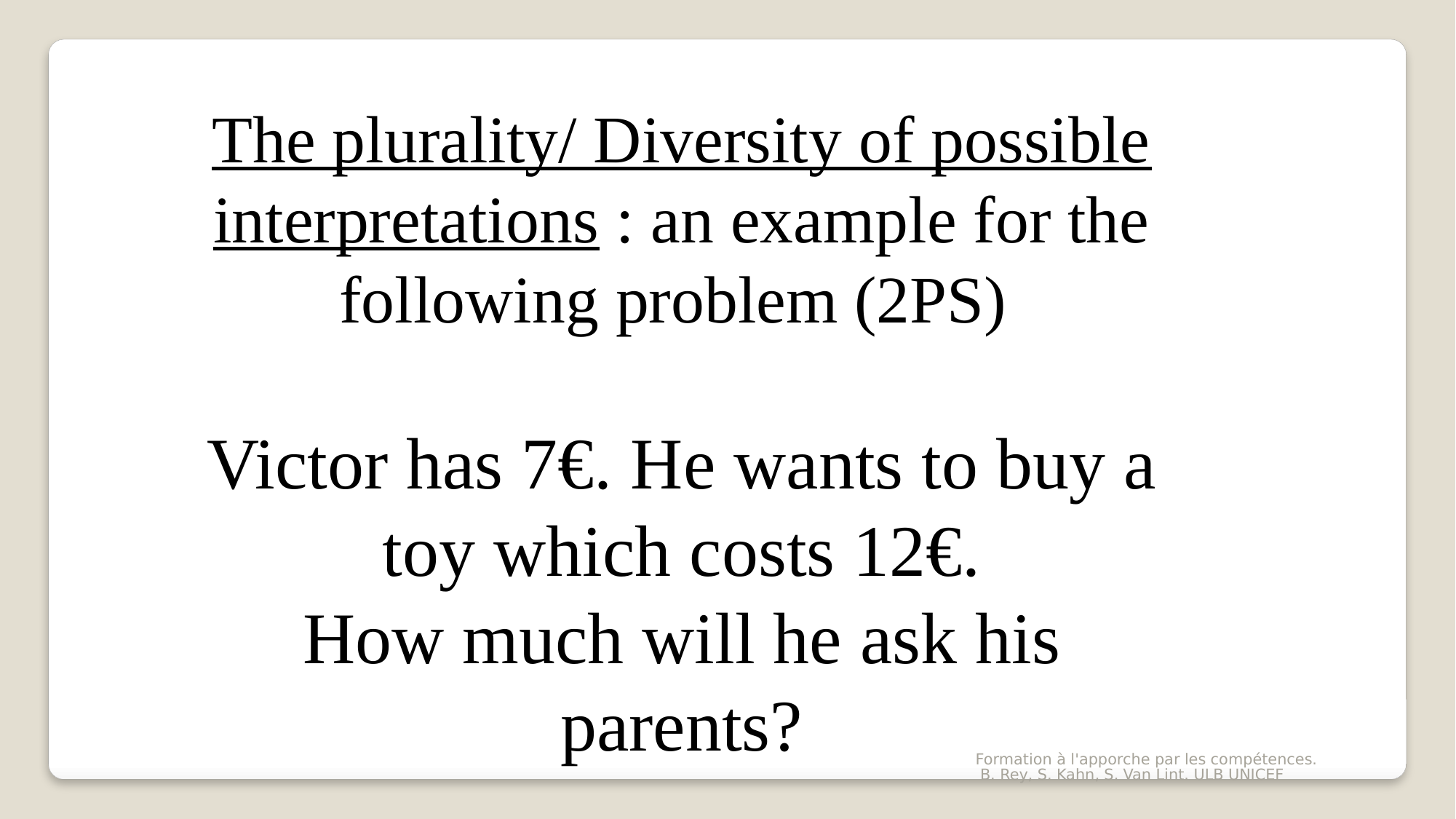

The plurality/ Diversity of possible interpretations : an example for the following problem (2PS)

Victor has 7€. He wants to buy a toy which costs 12€.
How much will he ask his parents?

Formation à l'apporche par les compétences. B. Rey, S. Kahn, S. Van Lint. ULB UNICEF